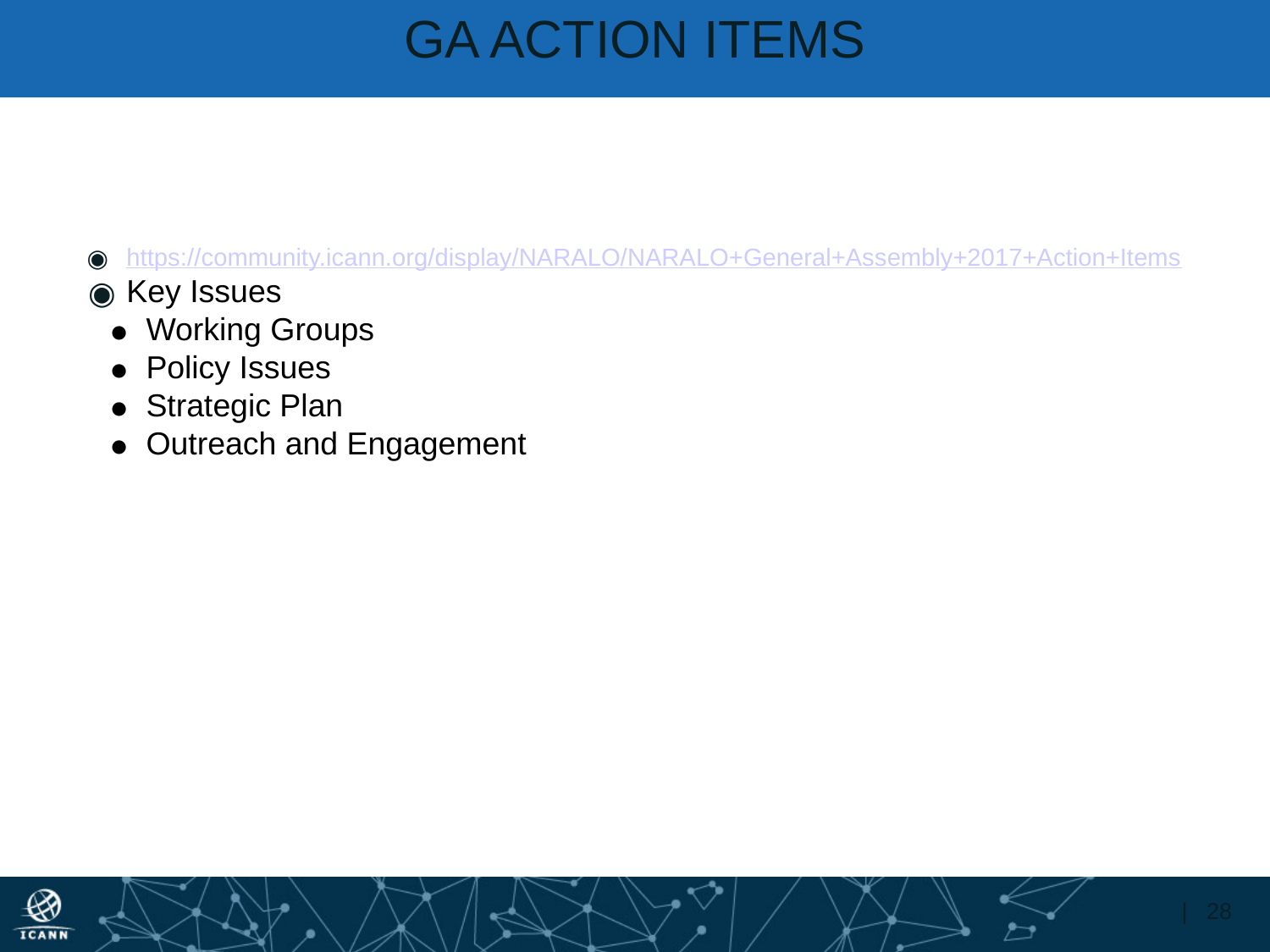

GA ACTION ITEMS

https://community.icann.org/display/NARALO/NARALO+General+Assembly+2017+Action+Items
Key Issues
Working Groups
Policy Issues
Strategic Plan
Outreach and Engagement